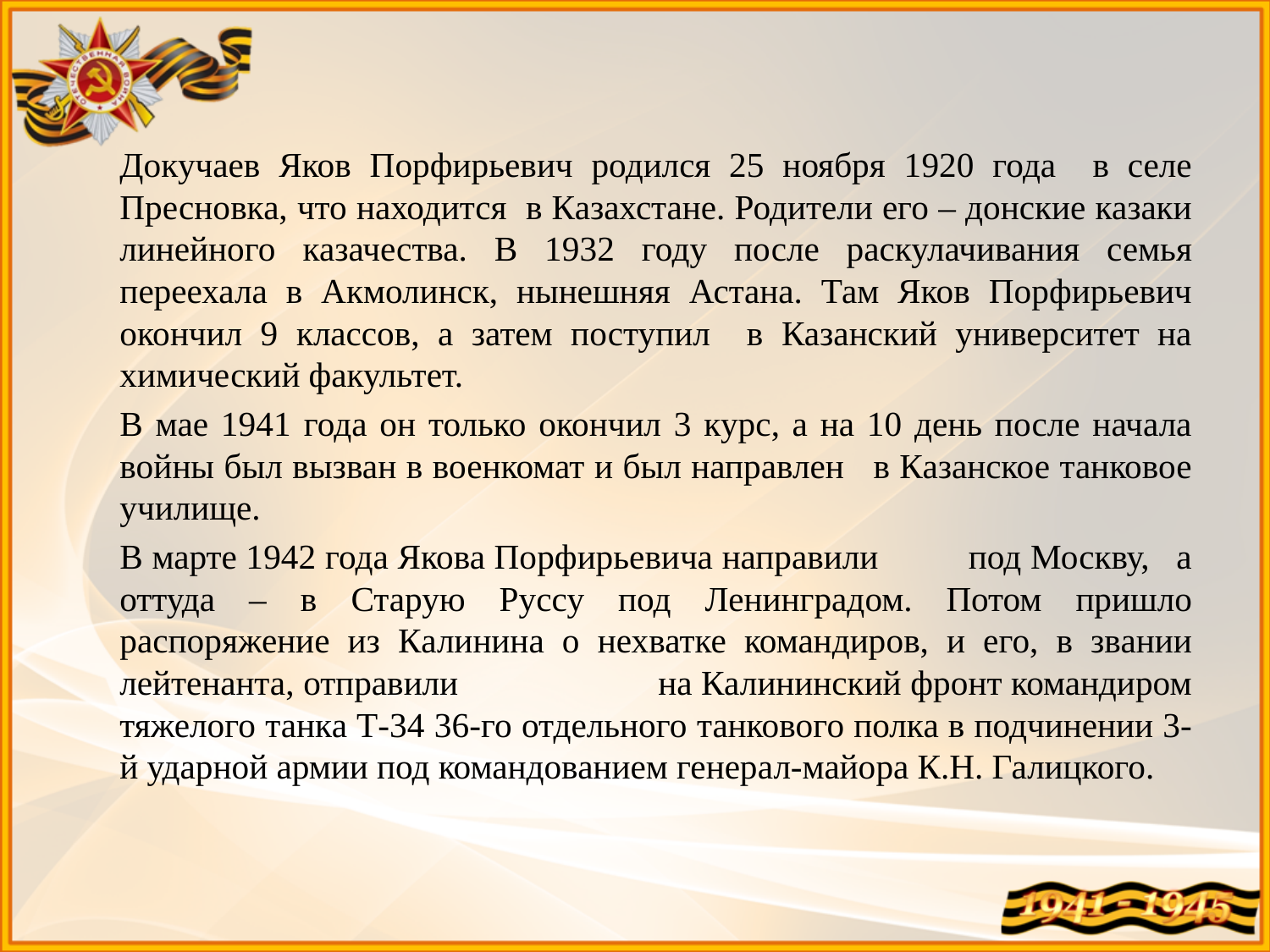

Докучаев Яков Порфирьевич родился 25 ноября 1920 года  в селе Пресновка, что находится  в Казахстане. Родители его – донские казаки линейного казачества. В 1932 году после раскулачивания семья переехала в Акмолинск, нынешняя Астана. Там Яков Порфирьевич окончил 9 классов, а затем поступил  в Казанский университет на химический факультет.
		В мае 1941 года он только окончил 3 курс, а на 10 день после начала войны был вызван в военкомат и был направлен   в Казанское танковое училище.
		В марте 1942 года Якова Порфирьевича направили          под Москву,   а оттуда – в Старую Руссу под Ленинградом. Потом пришло распоряжение из Калинина о нехватке командиров, и его, в звании лейтенанта, отправили                      на Калининский фронт командиром тяжелого танка Т-34 36-го отдельного танкового полка в подчинении 3-й ударной армии под командованием генерал-майора К.Н. Галицкого.